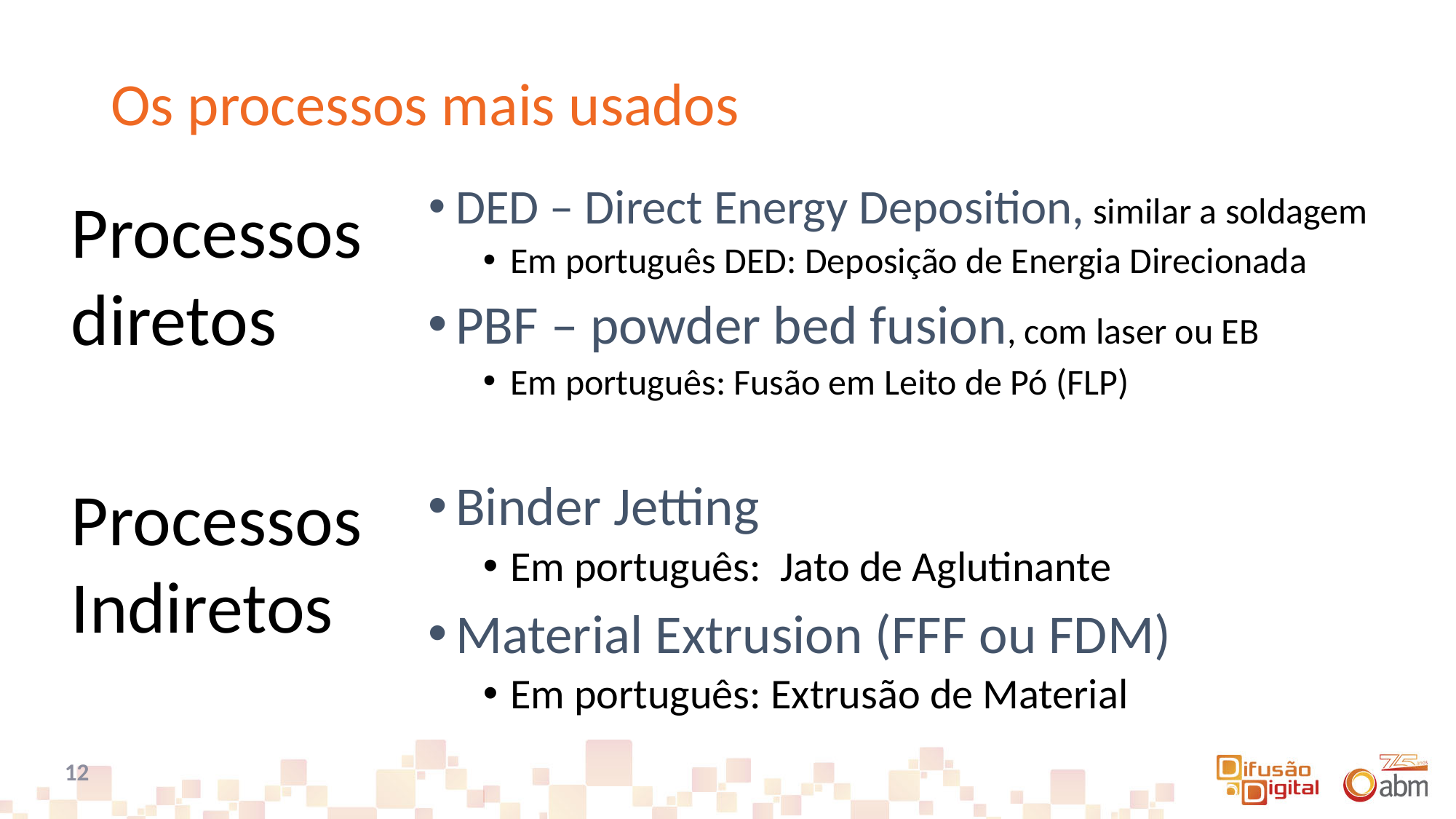

# Os processos mais usados
DED – Direct Energy Deposition, similar a soldagem
Em português DED: Deposição de Energia Direcionada
PBF – powder bed fusion, com laser ou EB
Em português: Fusão em Leito de Pó (FLP)

Binder Jetting
Em português:  Jato de Aglutinante
Material Extrusion (FFF ou FDM)
Em português: Extrusão de Material
Processos
diretos
Processos
Indiretos
12